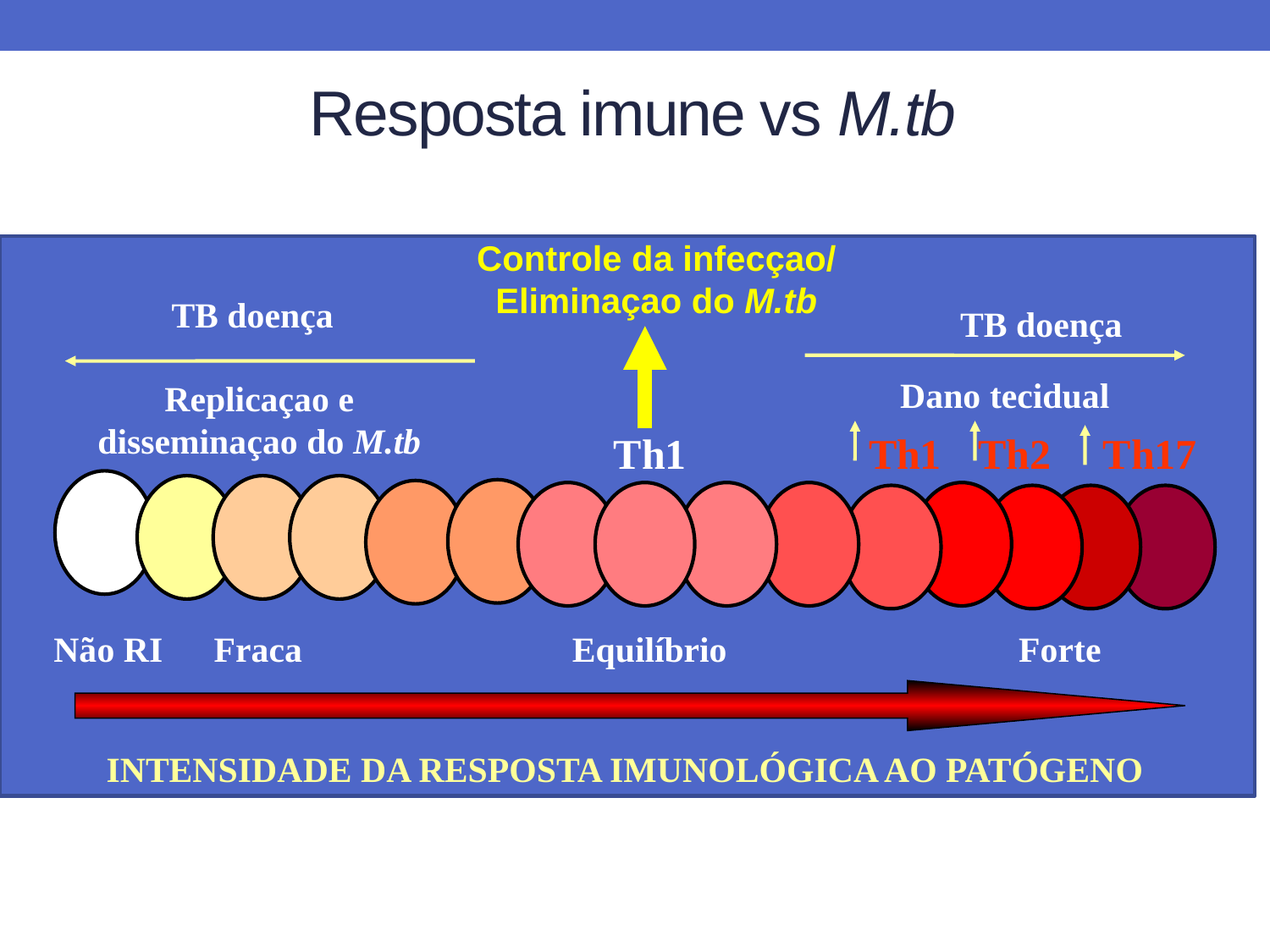

Resposta imune vs M.tb
Controle da infecçao/
Eliminaçao do M.tb

TB doença
  TB doença

Dano tecidual
Replicaçao e disseminaçao do M.tb
Th1
Th1

Th2

Th17

Não RI
Fraca
Equilíbrio
Forte

INTENSIDADE DA RESPOSTA IMUNOLÓGICA AO PATÓGENO